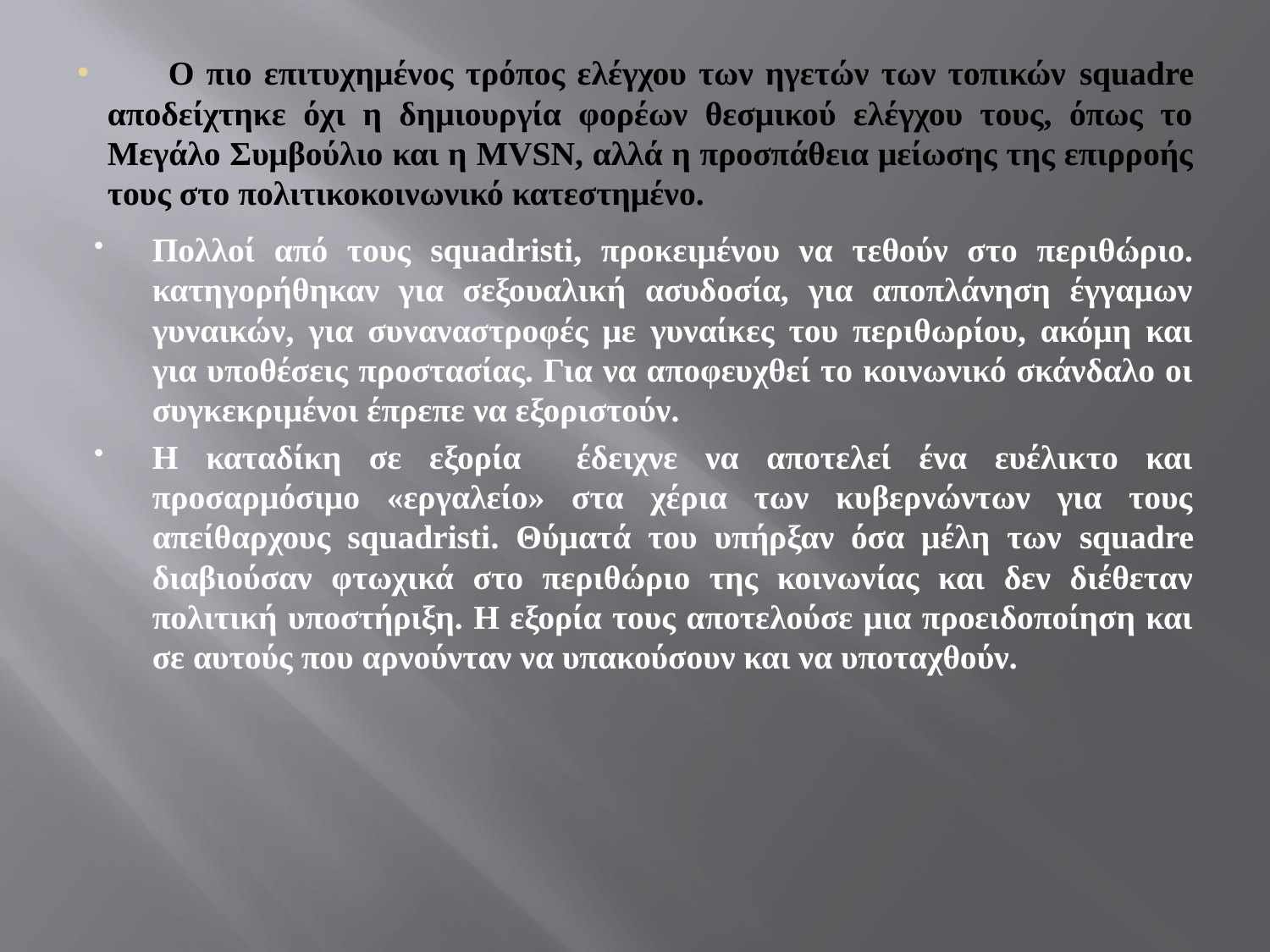

# Ο πιο επιτυχημένος τρόπος ελέγχου των ηγετών των τοπικών squadre αποδείχτηκε όχι η δημιουργία φορέων θεσμικού ελέγχου τους, όπως το Μεγάλο Συμβούλιο και η MVSN, αλλά η προσπάθεια μείωσης της επιρροής τους στο πολιτικοκοινωνικό κατεστημένο.
Πολλοί από τους squadristi, προκειμένου να τεθούν στο περιθώριο. κατηγορήθηκαν για σεξουαλική ασυδοσία, για αποπλάνηση έγγαμων γυναικών, για συναναστροφές με γυναίκες του περιθωρίου, ακόμη και για υποθέσεις προστασίας. Για να αποφευχθεί το κοινωνικό σκάνδαλο οι συγκεκριμένοι έπρεπε να εξοριστούν.
Η καταδίκη σε εξορία  έδειχνε να αποτελεί ένα ευέλικτο και προσαρμόσιμο «εργαλείο» στα χέρια των κυβερνώντων για τους απείθαρχους squadristi. Θύματά του υπήρξαν όσα μέλη των squadre διαβιούσαν φτωχικά στο περιθώριο της κοινωνίας και δεν διέθεταν πολιτική υποστήριξη. Η εξορία τους αποτελούσε μια προειδοποίηση και σε αυτούς που αρνούνταν να υπακούσουν και να υποταχθούν.